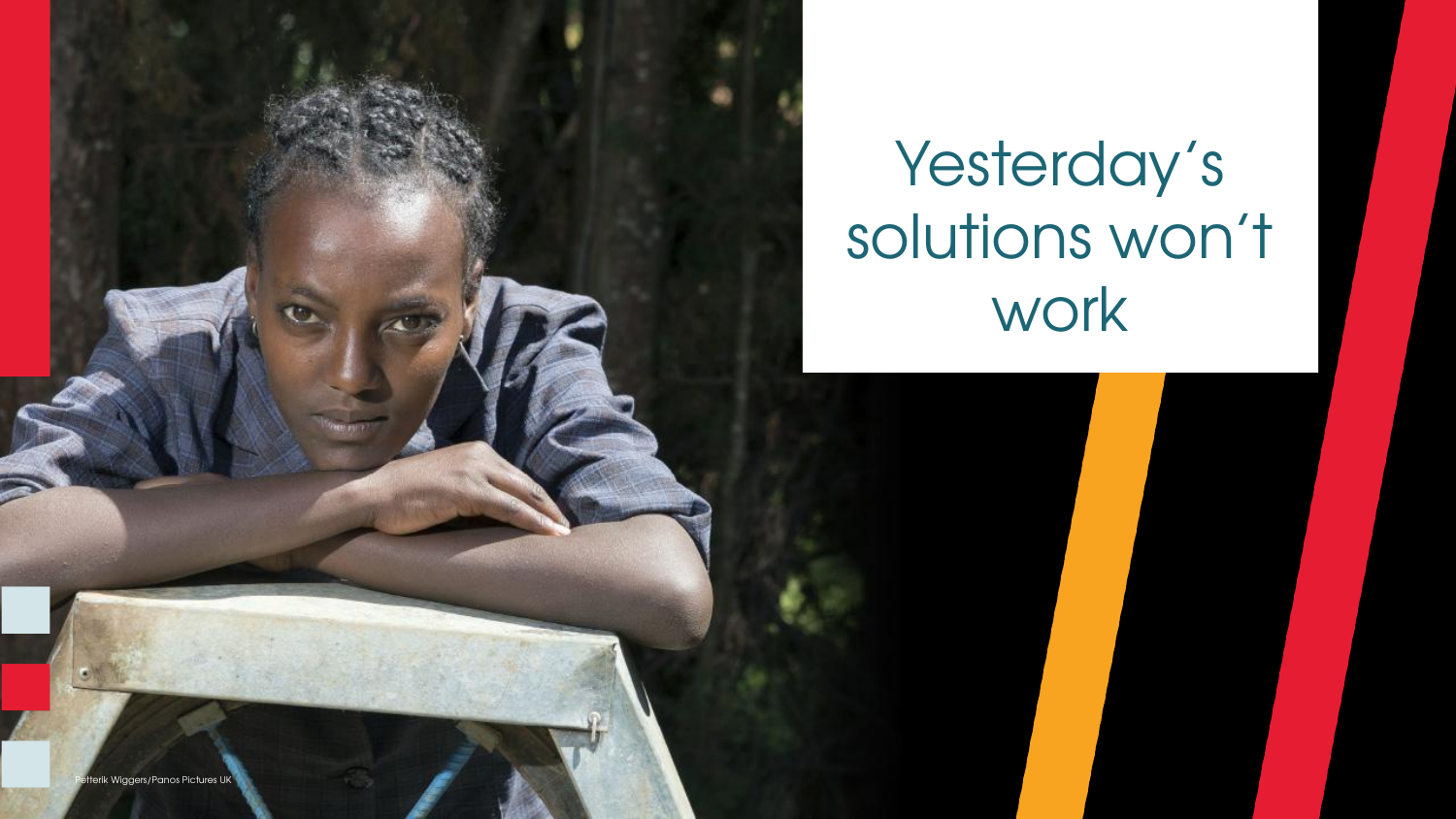

# Yesterday’s solutions won’t work
Petterik Wiggers/Panos Pictures UK